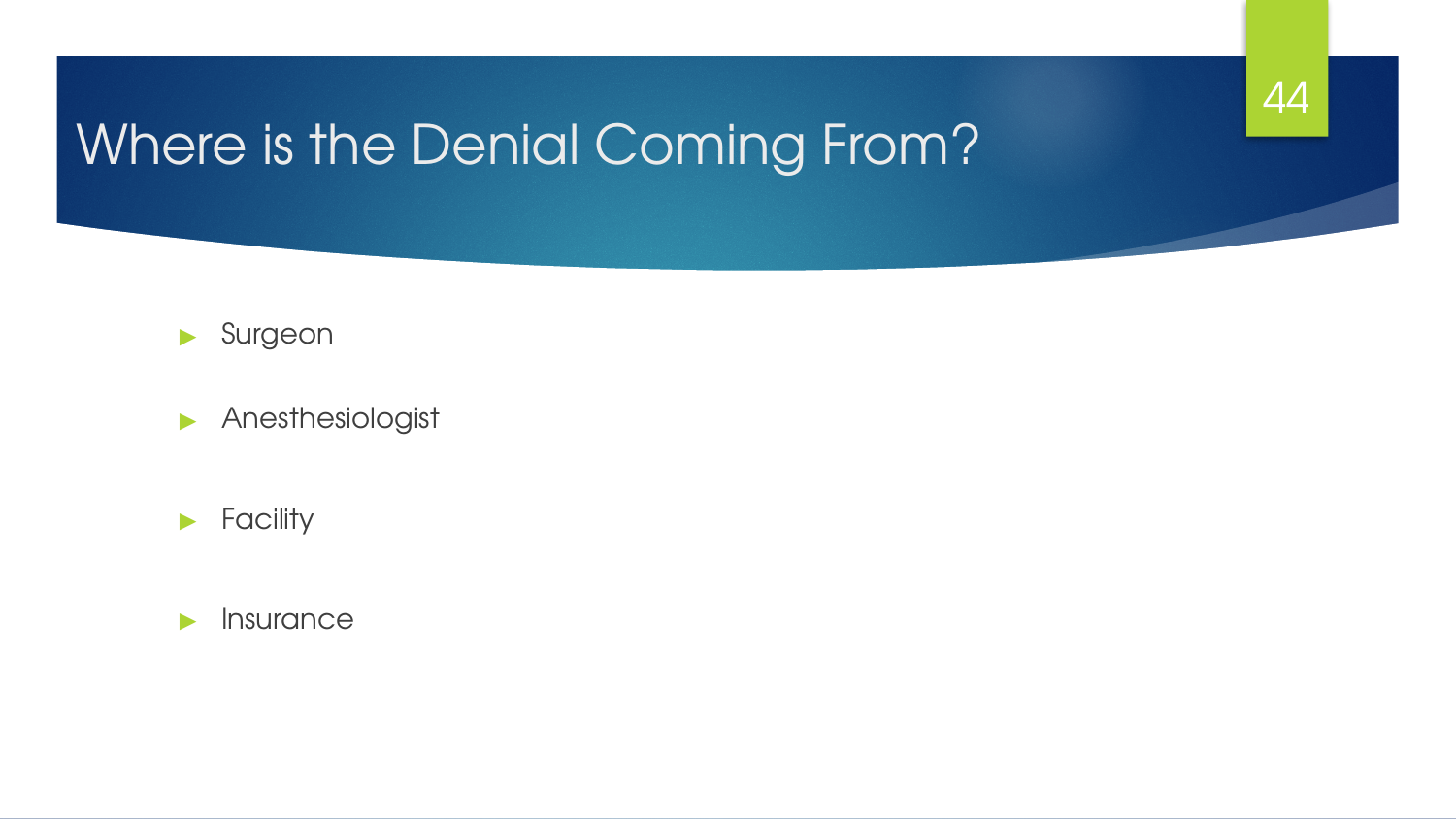

44
# Where is the Denial Coming From?
Surgeon
Anesthesiologist

Facility

Insurance